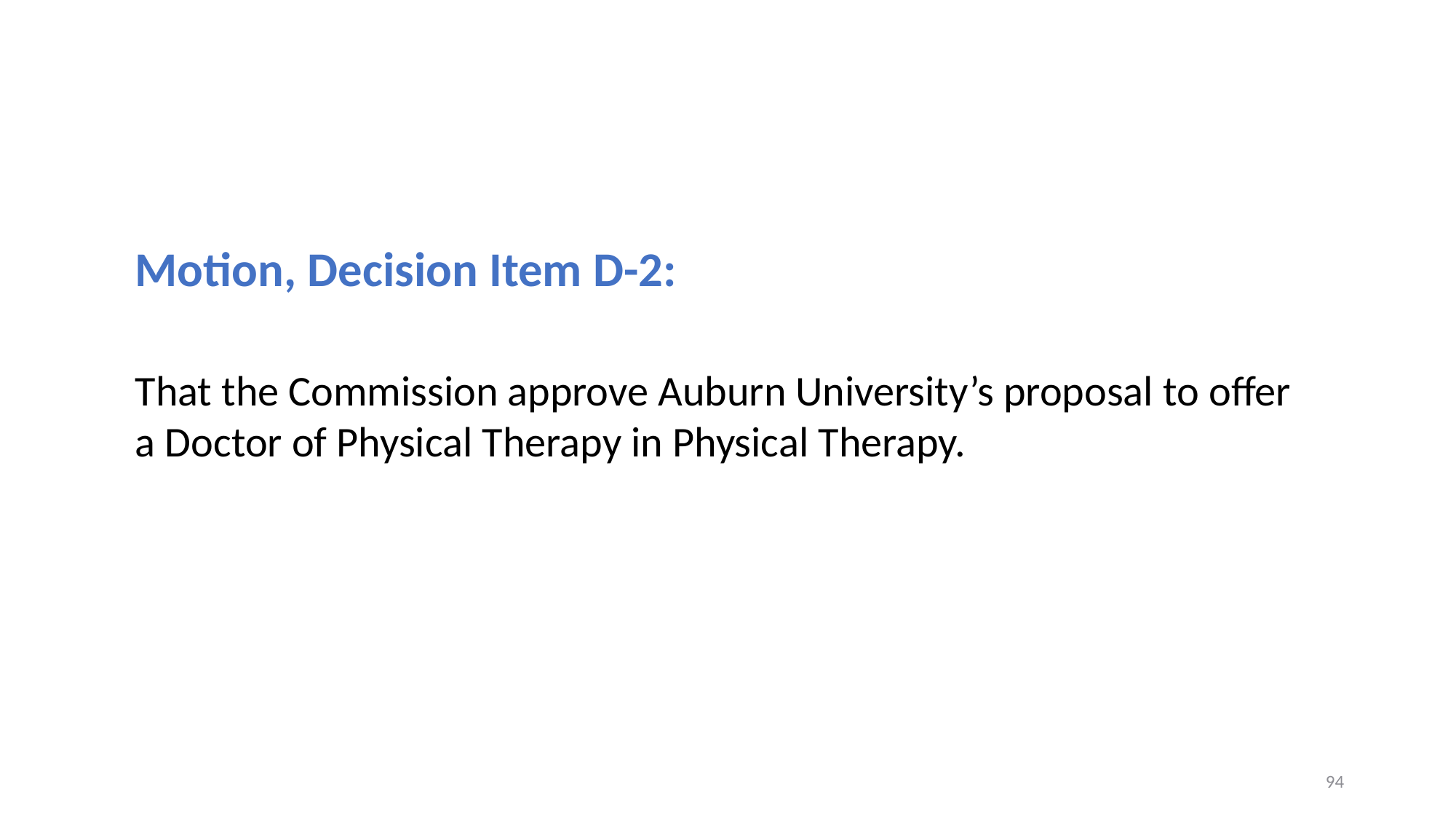

Motion, Decision Item D-2:

That the Commission approve Auburn University’s proposal to offer a Doctor of Physical Therapy in Physical Therapy.
94